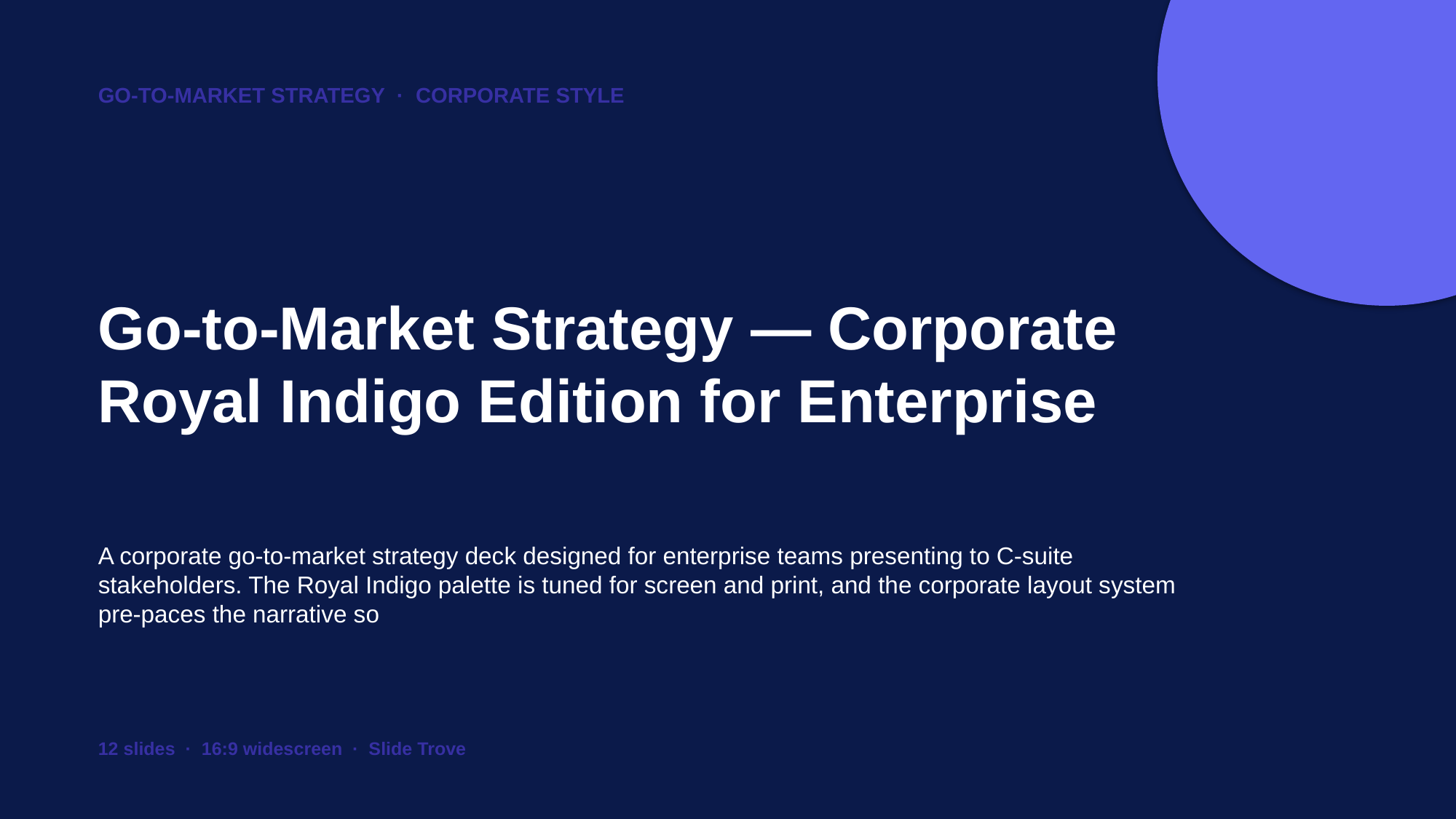

GO-TO-MARKET STRATEGY  ·  CORPORATE STYLE
Go-to-Market Strategy — Corporate Royal Indigo Edition for Enterprise
A corporate go-to-market strategy deck designed for enterprise teams presenting to C-suite stakeholders. The Royal Indigo palette is tuned for screen and print, and the corporate layout system pre-paces the narrative so
12 slides  ·  16:9 widescreen  ·  Slide Trove